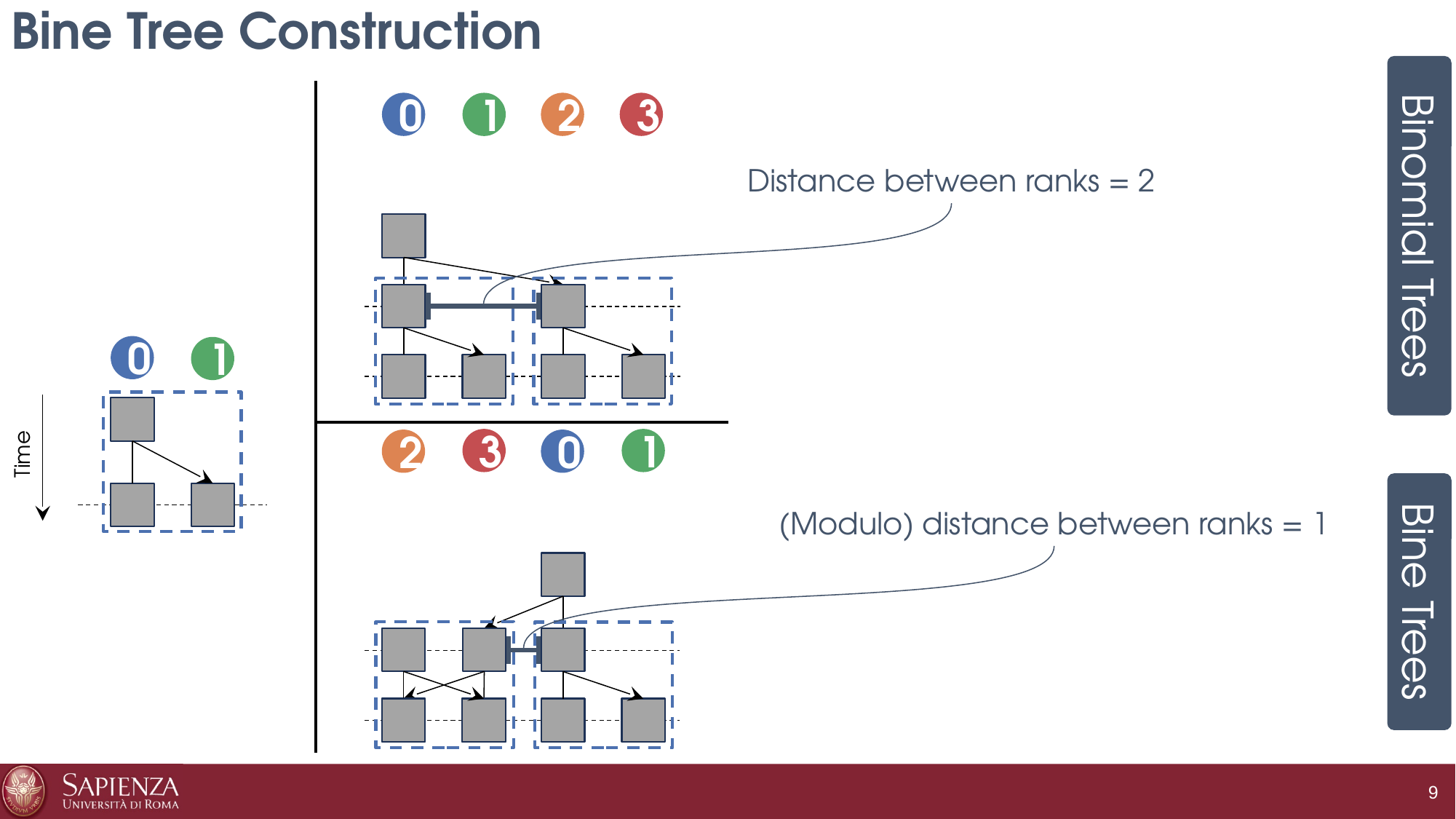

# Bine Tree Construction
0
2
3
1
Distance between ranks = 2
Binomial Trees

0
1

3
1
2
0
Time

(Modulo) distance between ranks = 1

Bine Trees

9